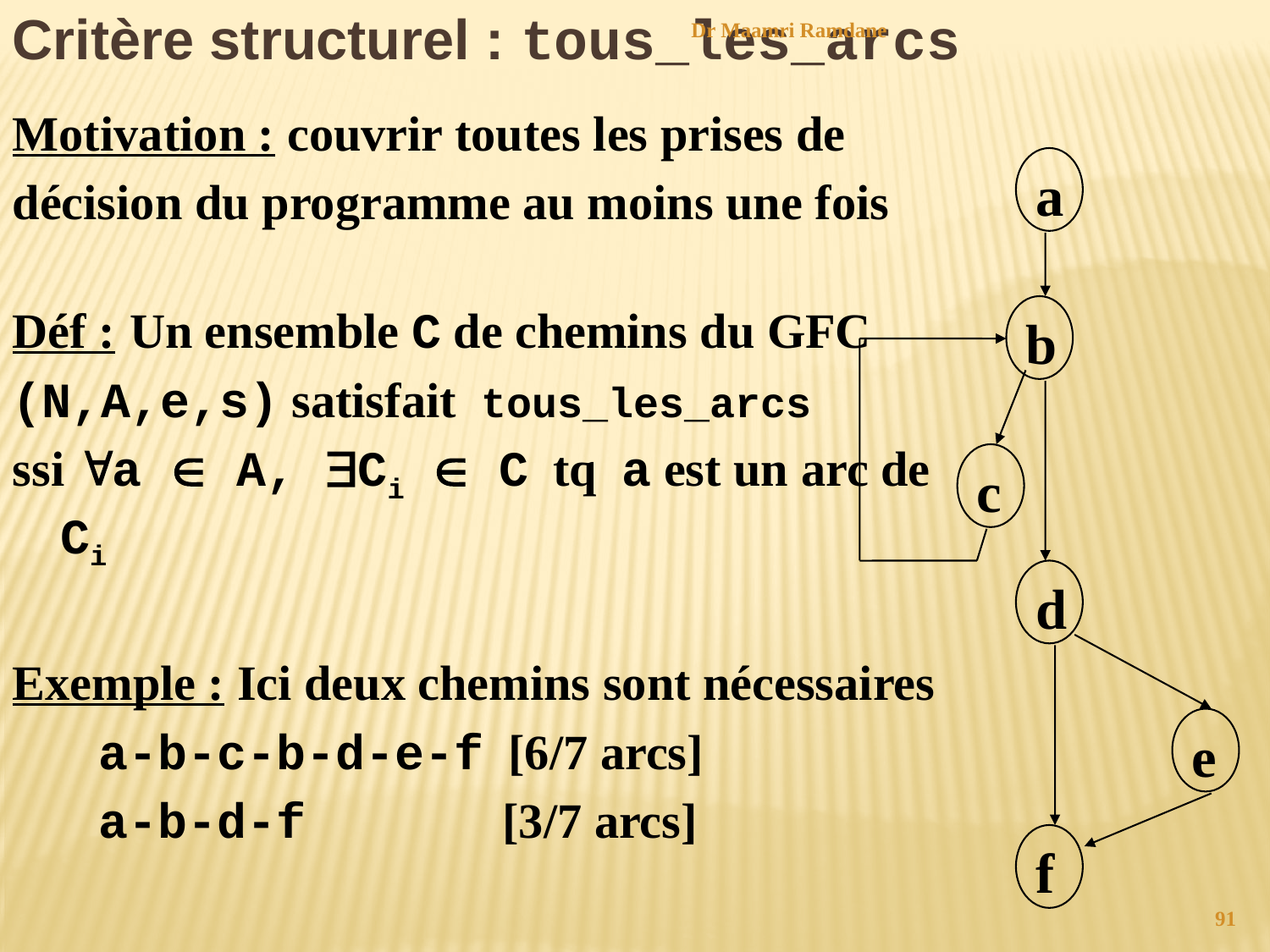

Critère structurel : tous_les_arcs
Dr Maamri Ramdane
Motivation : couvrir toutes les prises de
décision du programme au moins une fois
Déf : Un ensemble C de chemins du GFC
(N,A,e,s) satisfait  tous_les_arcs
ssi ∀a ∈ A, ∃Ci ∈ C  tq  a est un arc de Ci

Exemple : Ici deux chemins sont nécessaires
       a-b-c-b-d-e-f  [6/7 arcs]
       a-b-d-f                [3/7 arcs]

a

b

c

d

e

f
91